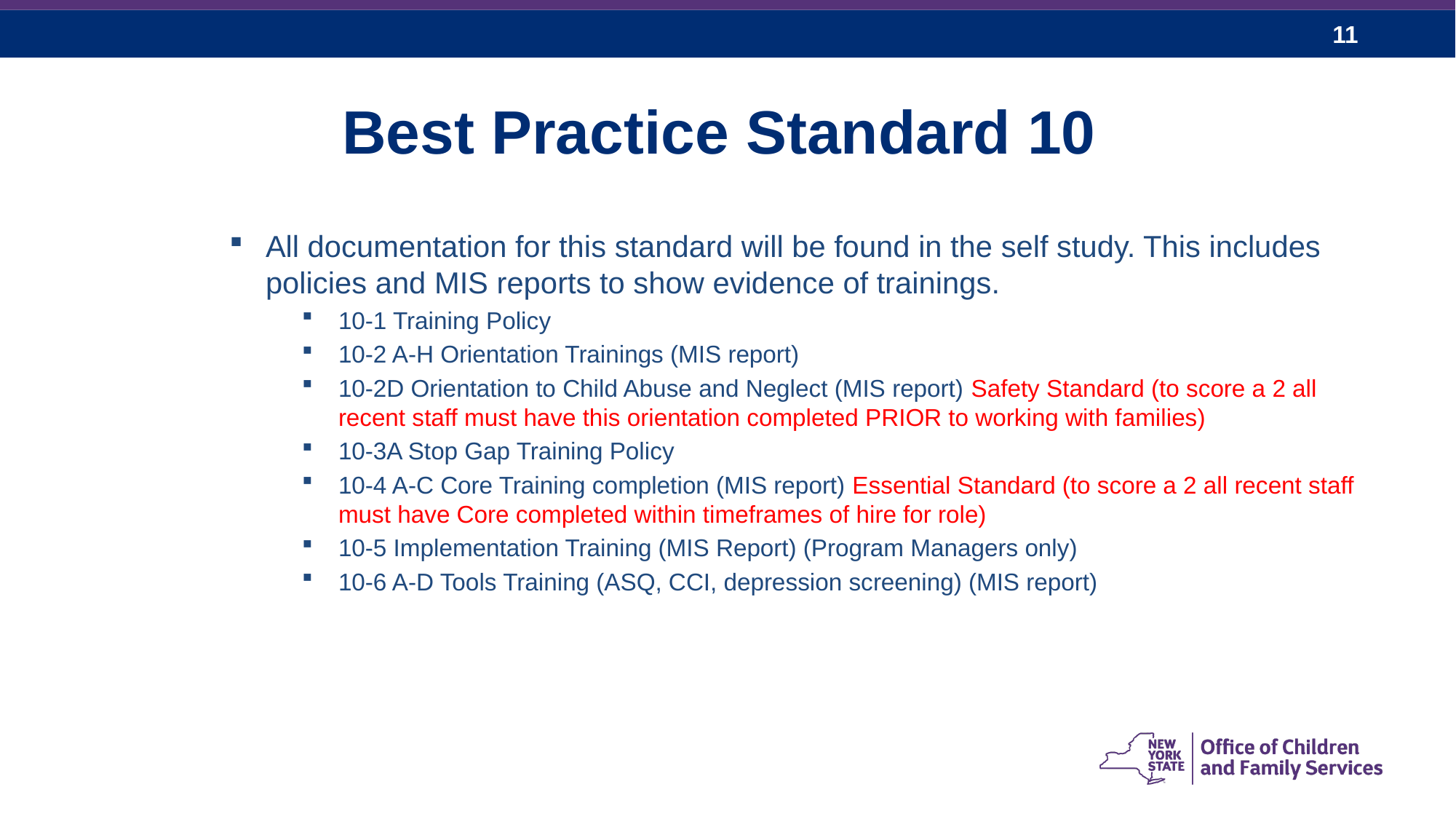

# Best Practice Standard 10

All documentation for this standard will be found in the self study. This includes policies and MIS reports to show evidence of trainings.
10-1 Training Policy
10-2 A-H Orientation Trainings (MIS report)
10-2D Orientation to Child Abuse and Neglect (MIS report) Safety Standard (to score a 2 all recent staff must have this orientation completed PRIOR to working with families)
10-3A Stop Gap Training Policy
10-4 A-C Core Training completion (MIS report) Essential Standard (to score a 2 all recent staff must have Core completed within timeframes of hire for role)
10-5 Implementation Training (MIS Report) (Program Managers only)
10-6 A-D Tools Training (ASQ, CCI, depression screening) (MIS report)